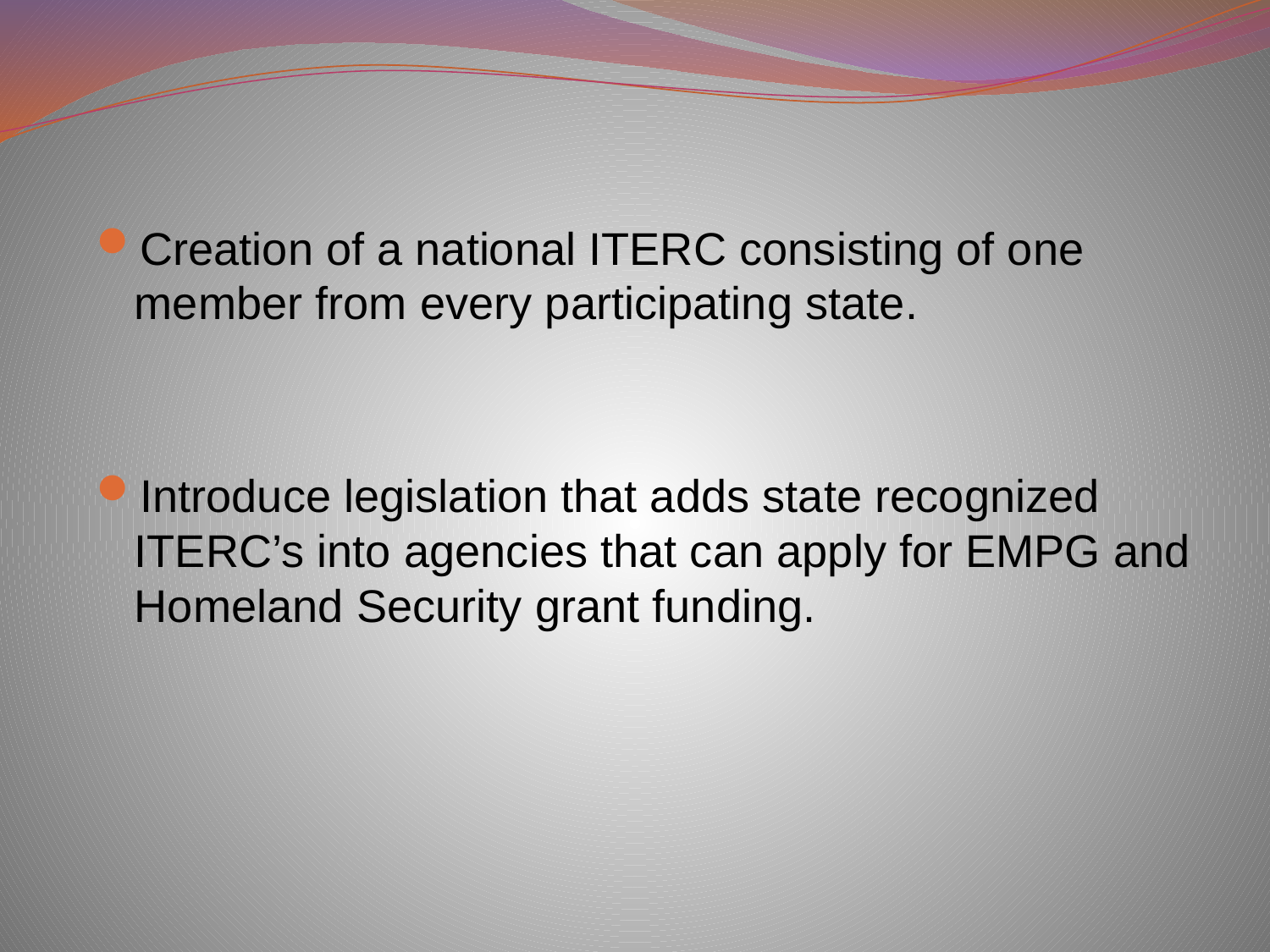

Creation of a national ITERC consisting of one member from every participating state.

Introduce legislation that adds state recognized ITERC’s into agencies that can apply for EMPG and Homeland Security grant funding.